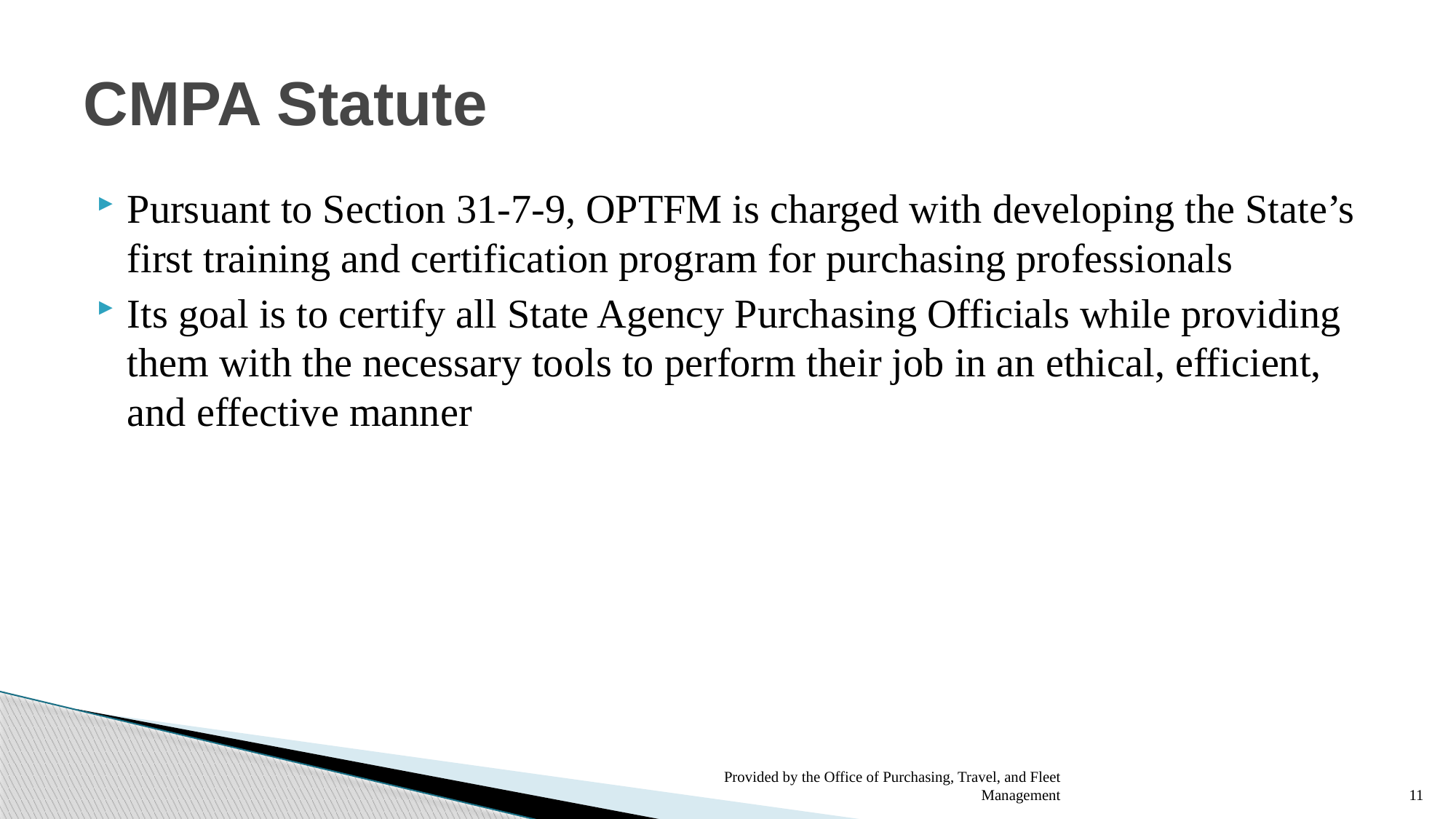

# CMPA Statute
Pursuant to Section 31-7-9, OPTFM is charged with developing the State’s first training and certification program for purchasing professionals
Its goal is to certify all State Agency Purchasing Officials while providing them with the necessary tools to perform their job in an ethical, efficient, and effective manner

Provided by the Office of Purchasing, Travel, and Fleet Management
11